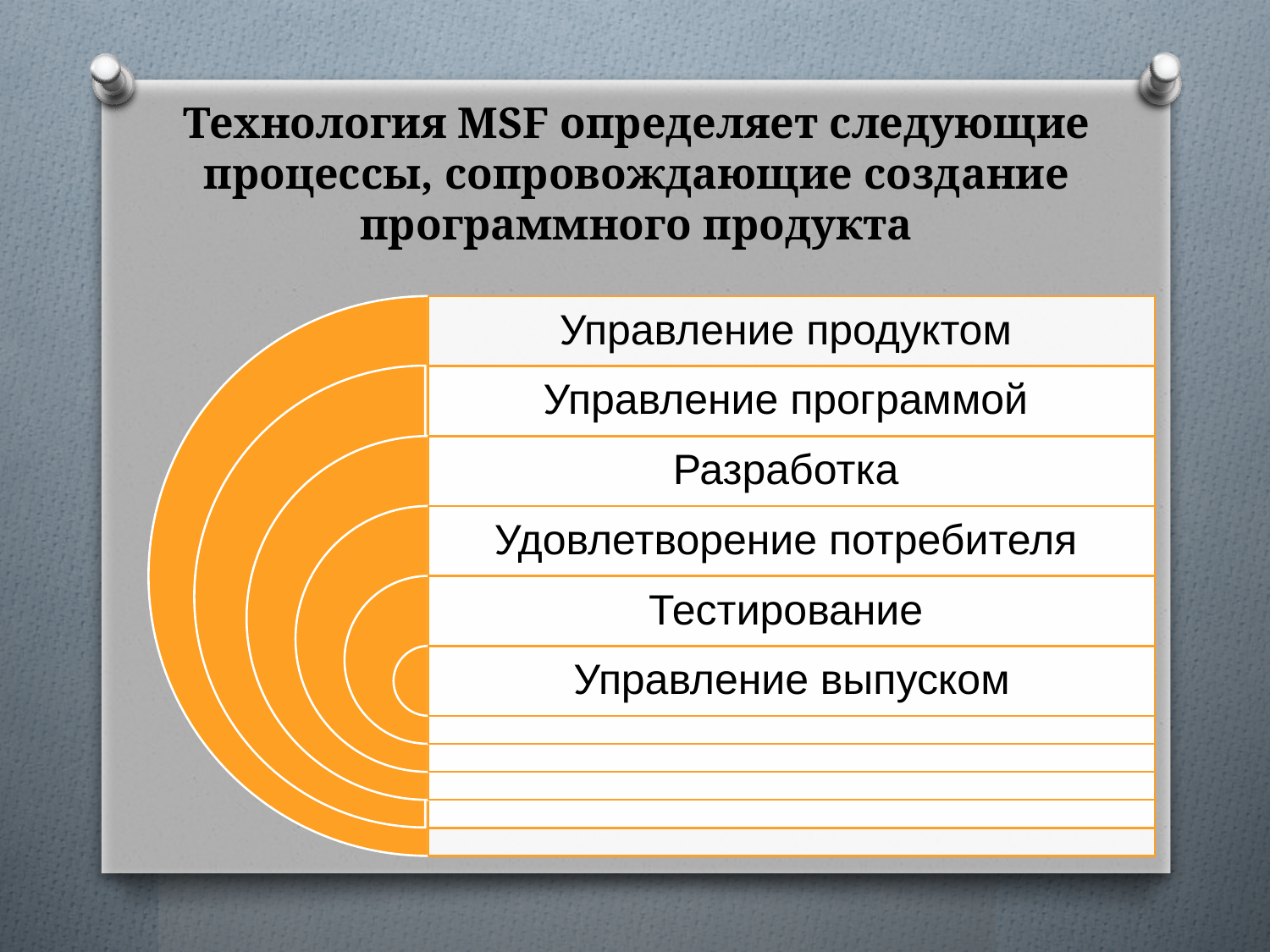

# Технология MSF определяет следующие процессы, сопровождающие создание программного продукта
Управление продуктом
Управление программой
Разработка
Удовлетворение потребителя
Тестирование
Управление выпуском